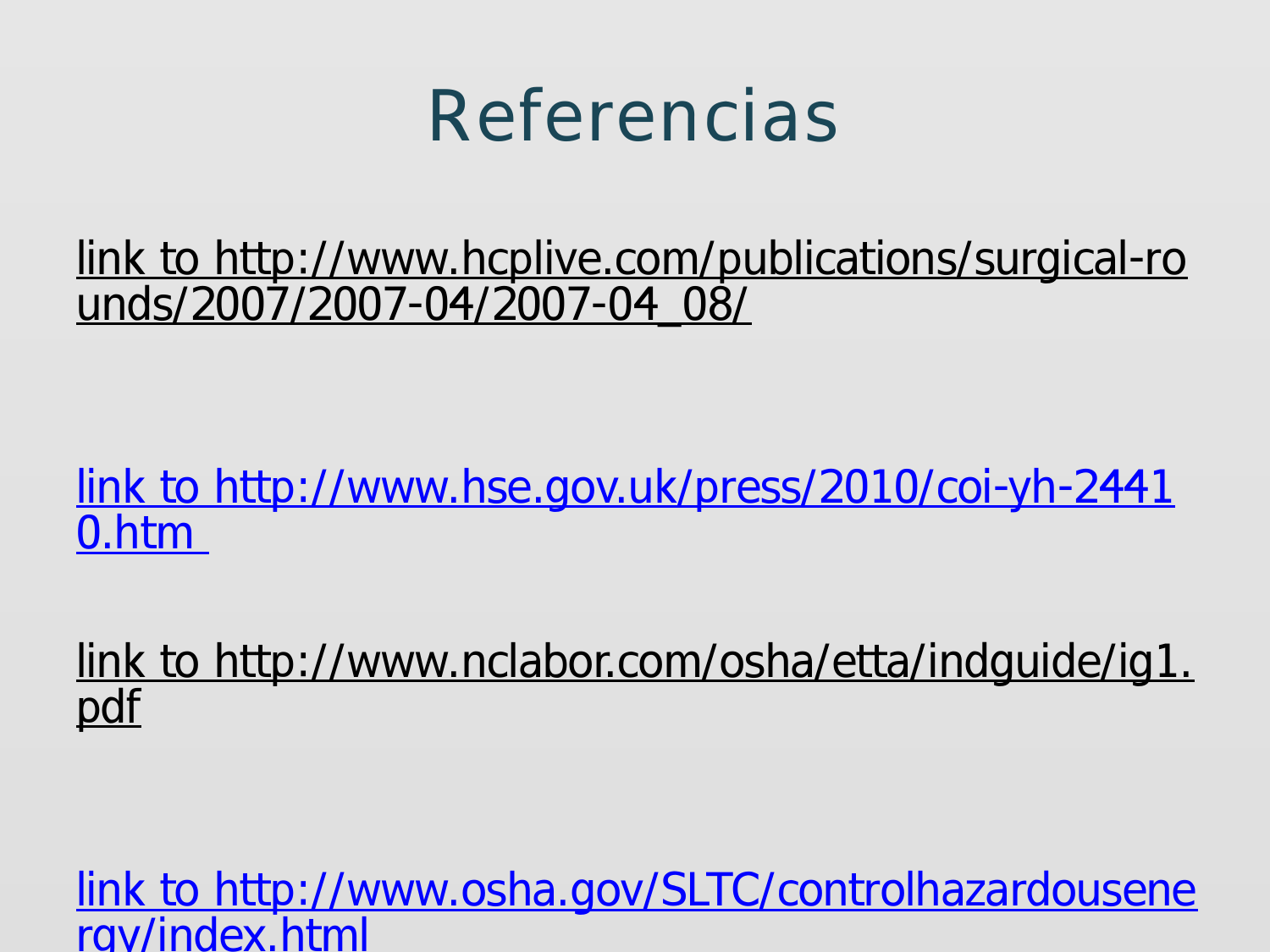

# Referencias
link to http://www.hcplive.com/publications/surgical-rounds/2007/2007-04/2007-04_08/

link to http://www.hse.gov.uk/press/2010/coi-yh-24410.htm

link to http://www.nclabor.com/osha/etta/indguide/ig1.pdf

link to http://www.osha.gov/SLTC/controlhazardousenergy/index.html
link to www.scienceblogs.com
45